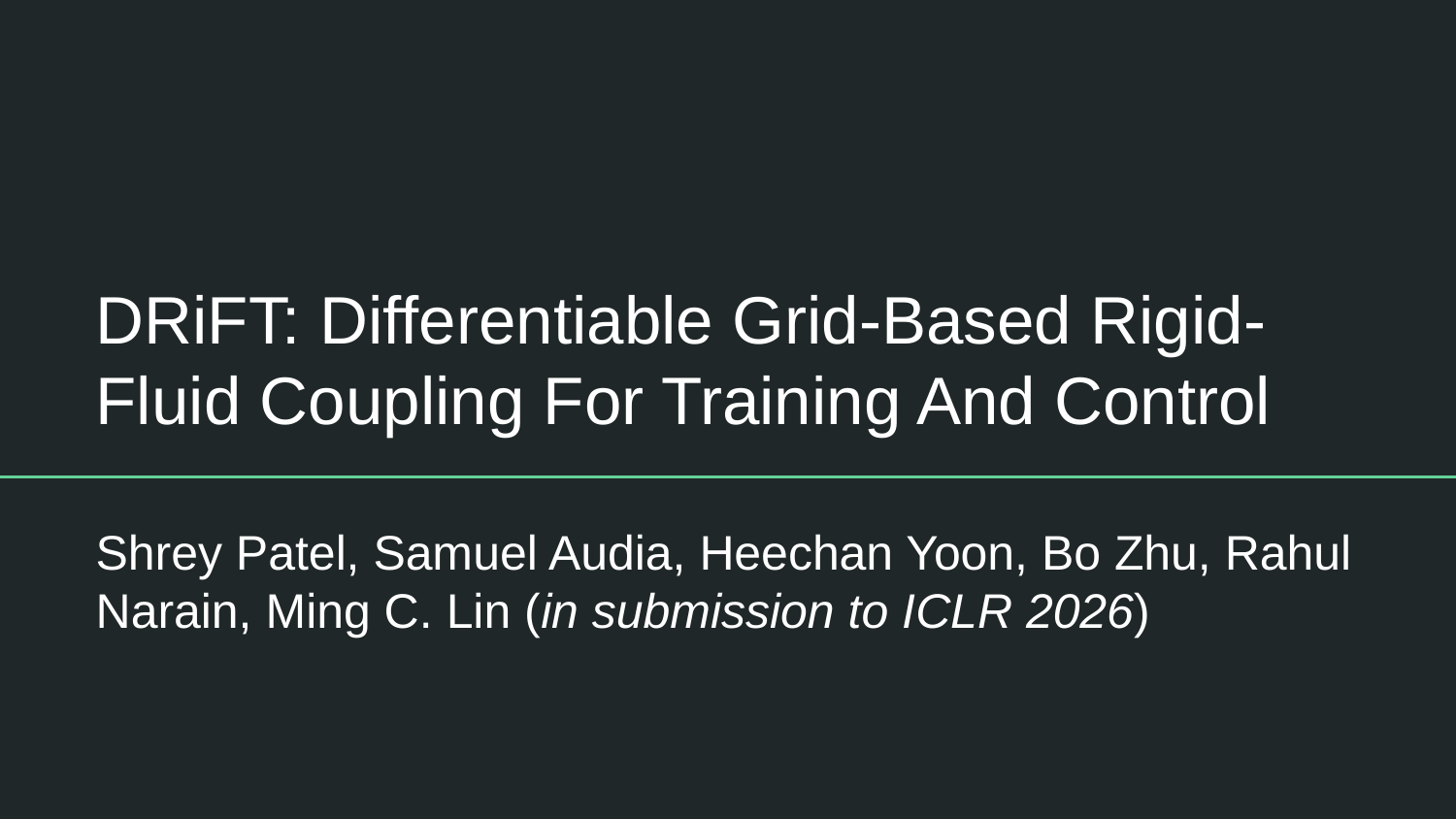

# DRiFT: Differentiable Grid-Based Rigid-Fluid Coupling For Training And Control
Shrey Patel, Samuel Audia, Heechan Yoon, Bo Zhu, Rahul Narain, Ming C. Lin (in submission to ICLR 2026)